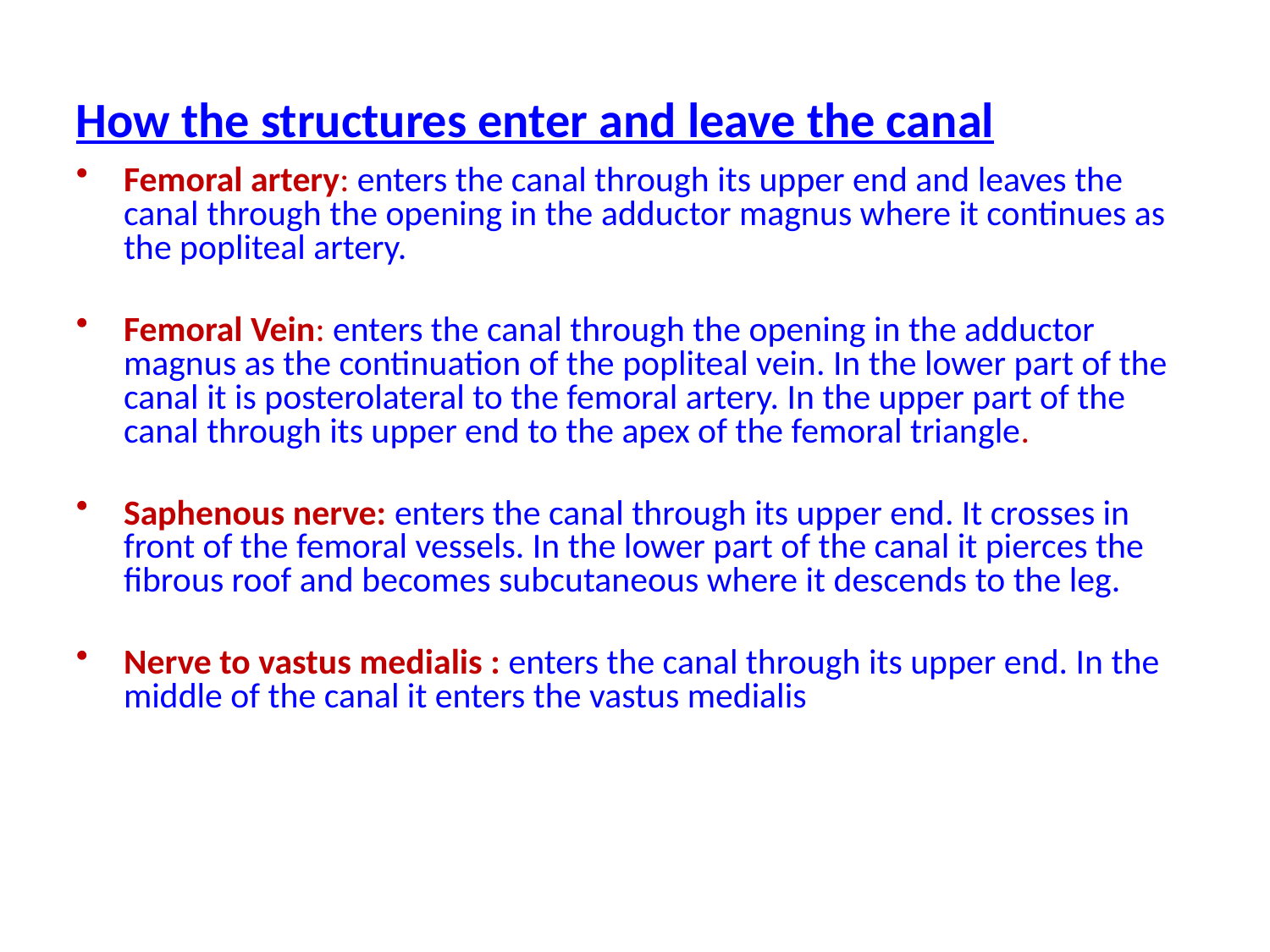

How the structures enter and leave the canal
Femoral artery: enters the canal through its upper end and leaves the canal through the opening in the adductor magnus where it continues as the popliteal artery.

Femoral Vein: enters the canal through the opening in the adductor magnus as the continuation of the popliteal vein. In the lower part of the canal it is posterolateral to the femoral artery. In the upper part of the canal through its upper end to the apex of the femoral triangle.

Saphenous nerve: enters the canal through its upper end. It crosses in front of the femoral vessels. In the lower part of the canal it pierces the fibrous roof and becomes subcutaneous where it descends to the leg.

Nerve to vastus medialis : enters the canal through its upper end. In the middle of the canal it enters the vastus medialis